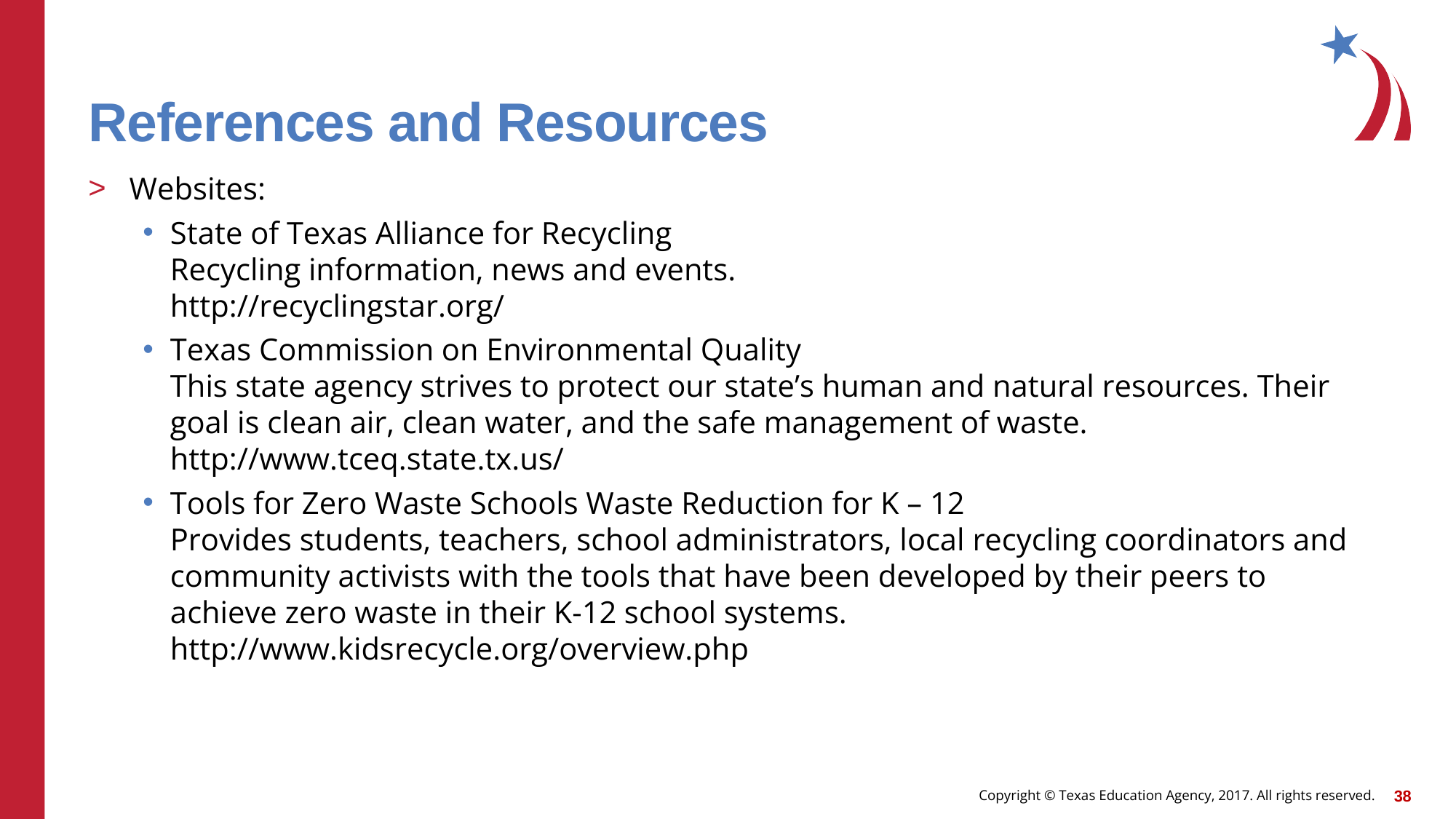

# References and Resources
Websites:
State of Texas Alliance for Recycling
Recycling information, news and events.
http://recyclingstar.org/
Texas Commission on Environmental Quality
This state agency strives to protect our state’s human and natural resources. Their goal is clean air, clean water, and the safe management of waste.
http://www.tceq.state.tx.us/
Tools for Zero Waste Schools Waste Reduction for K – 12
Provides students, teachers, school administrators, local recycling coordinators and community activists with the tools that have been developed by their peers to achieve zero waste in their K-12 school systems.
http://www.kidsrecycle.org/overview.php